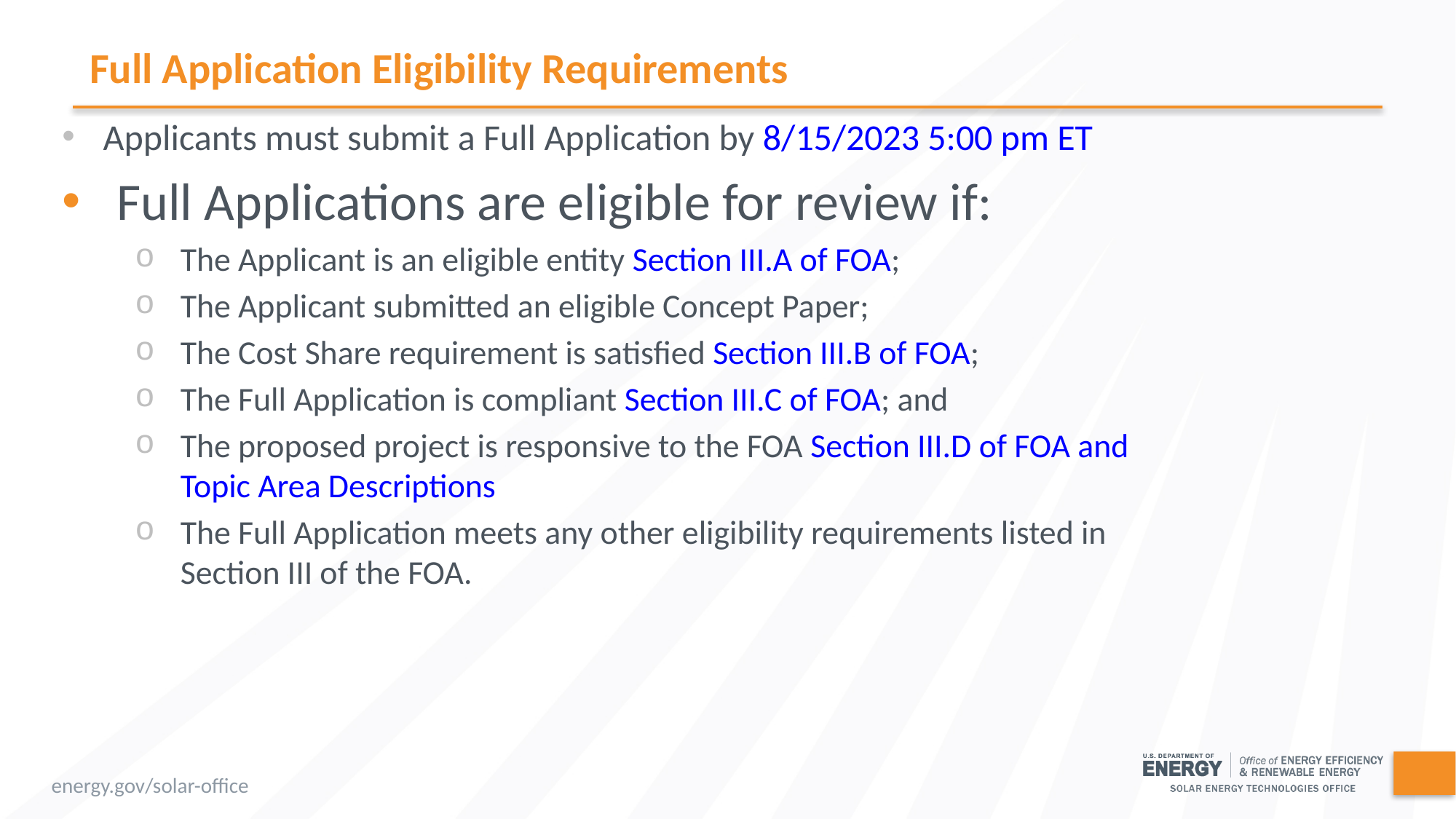

# Full Application Eligibility Requirements
Applicants must submit a Full Application by 8/15/2023 5:00 pm ET
Full Applications are eligible for review if:
The Applicant is an eligible entity Section III.A of FOA;
The Applicant submitted an eligible Concept Paper;
The Cost Share requirement is satisfied Section III.B of FOA;
The Full Application is compliant Section III.C of FOA; and
The proposed project is responsive to the FOA Section III.D of FOA and Topic Area Descriptions
The Full Application meets any other eligibility requirements listed in Section III of the FOA.